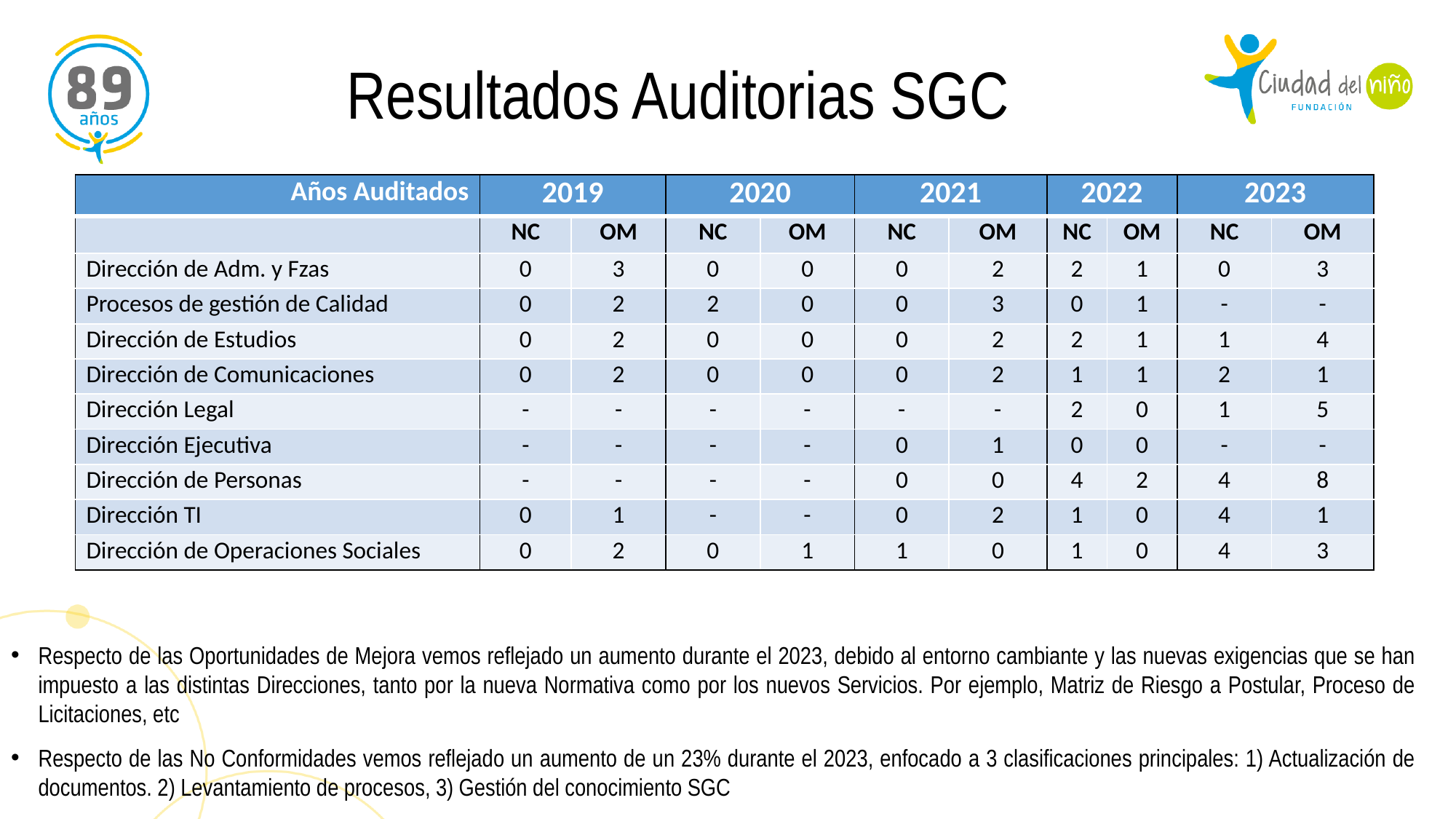

Resultados Auditorias SGC
| Años Auditados | 2019 |  | 2020 |  | 2021 |  | 2022 |  | 2023 |  |
| --- | --- | --- | --- | --- | --- | --- | --- | --- | --- | --- |
|  | NC | OM | NC | OM | NC | OM | NC | OM | NC | OM |
| Dirección de Adm. y Fzas | 0 | 3 | 0 | 0 | 0 | 2 | 2 | 1 | 0 | 3 |
| Procesos de gestión de Calidad | 0 | 2 | 2 | 0 | 0 | 3 | 0 | 1 | - | - |
| Dirección de Estudios | 0 | 2 | 0 | 0 | 0 | 2 | 2 | 1 | 1 | 4 |
| Dirección de Comunicaciones | 0 | 2 | 0 | 0 | 0 | 2 | 1 | 1 | 2 | 1 |
| Dirección Legal | - | - | - | - | - | - | 2 | 0 | 1 | 5 |
| Dirección Ejecutiva | - | - | - | - | 0 | 1 | 0 | 0 | - | - |
| Dirección de Personas | - | - | - | - | 0 | 0 | 4 | 2 | 4 | 8 |
| Dirección TI | 0 | 1 | - | - | 0 | 2 | 1 | 0 | 4 | 1 |
| Dirección de Operaciones Sociales | 0 | 2 | 0 | 1 | 1 | 0 | 1 | 0 | 4 | 3 |
Respecto de las Oportunidades de Mejora vemos reflejado un aumento durante el 2023, debido al entorno cambiante y las nuevas exigencias que se han impuesto a las distintas Direcciones, tanto por la nueva Normativa como por los nuevos Servicios. Por ejemplo, Matriz de Riesgo a Postular, Proceso de Licitaciones, etc
Respecto de las No Conformidades vemos reflejado un aumento de un 23% durante el 2023, enfocado a 3 clasificaciones principales: 1) Actualización de documentos. 2) Levantamiento de procesos, 3) Gestión del conocimiento SGC